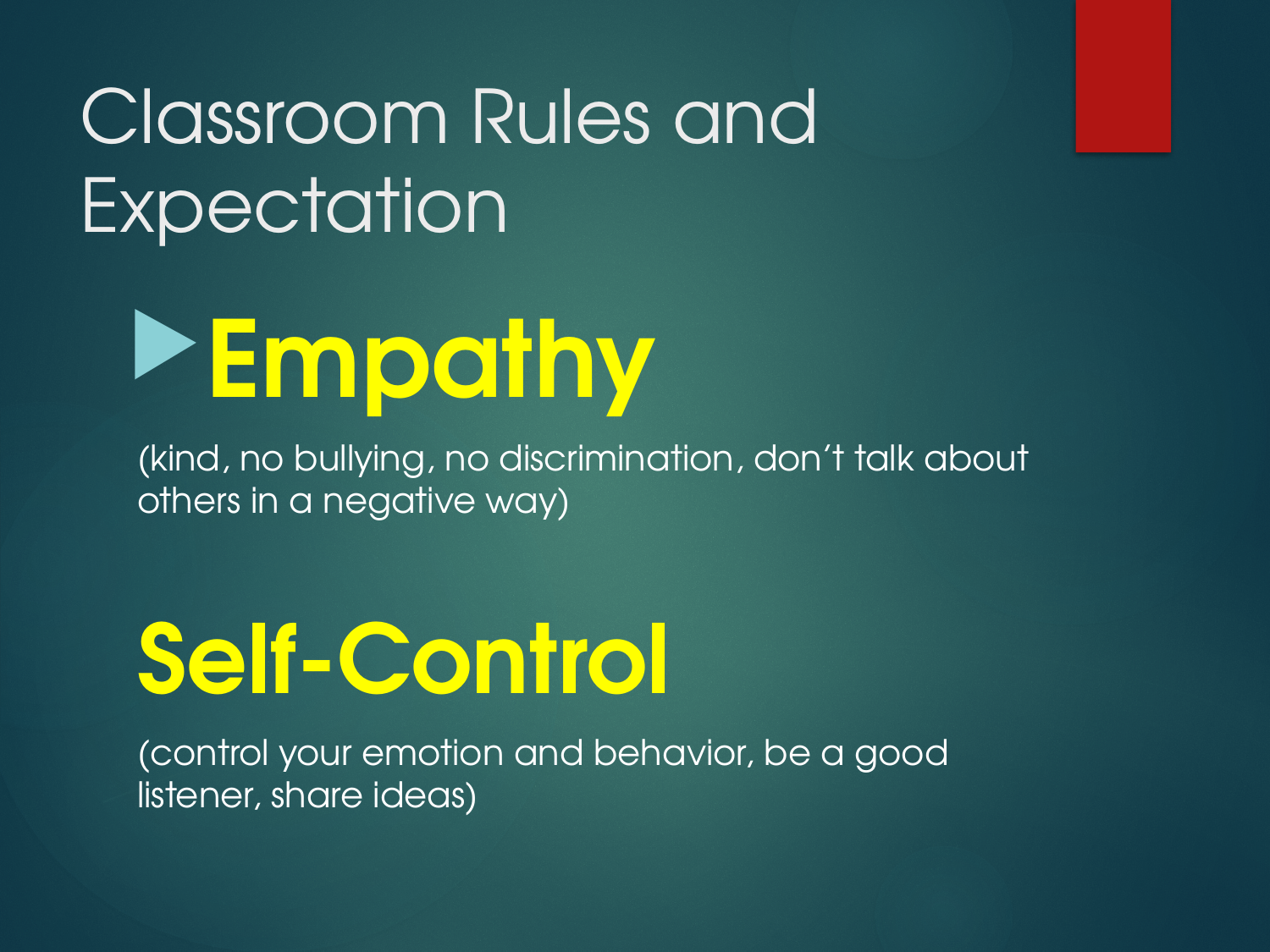

# Classroom Rules and Expectation
Empathy
(kind, no bullying, no discrimination, don’t talk about others in a negative way)

Self-Control
(control your emotion and behavior, be a good listener, share ideas)